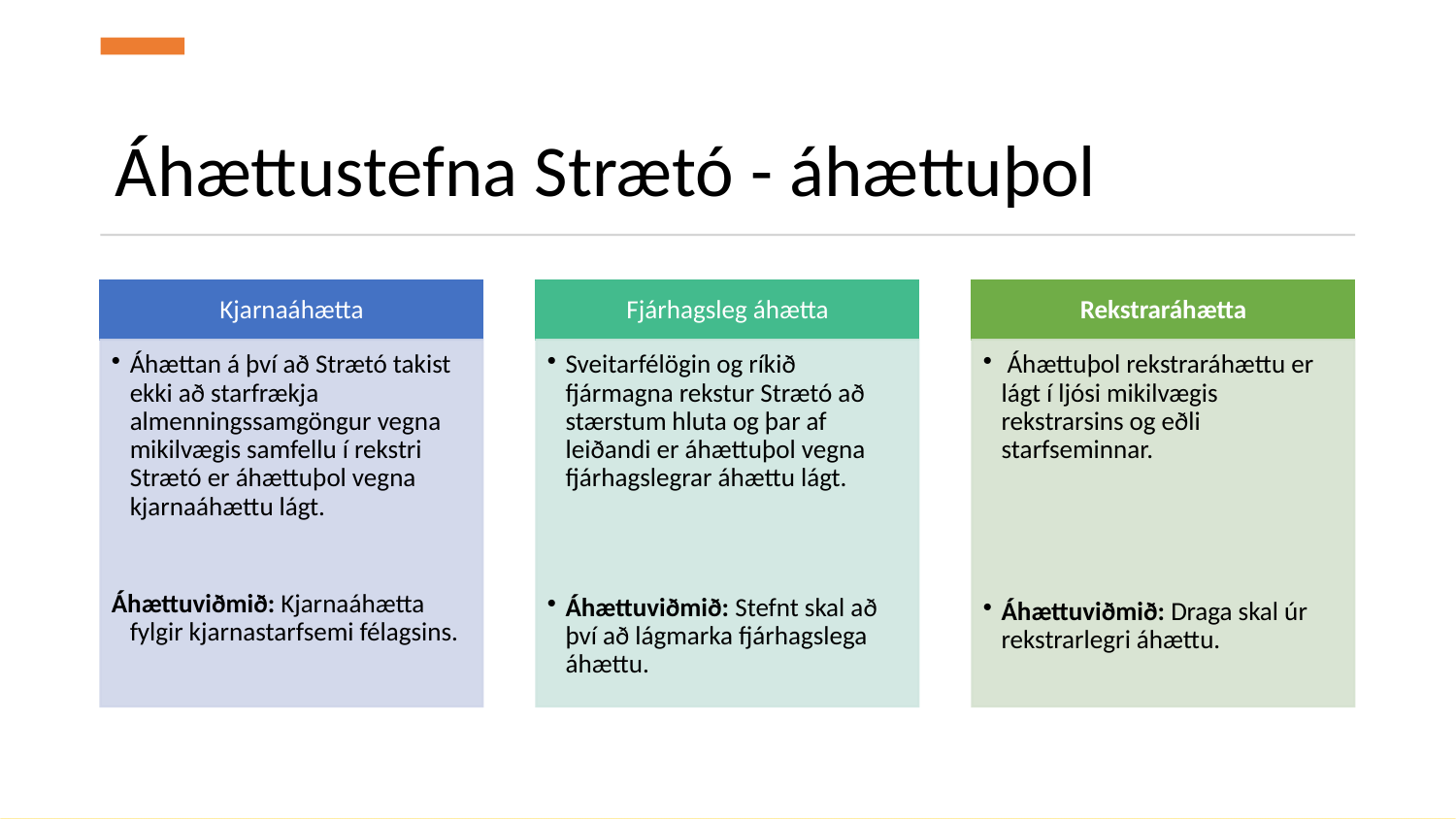

# Áhættustefna Strætó - áhættuþol

Kjarnaáhætta
Áhættan á því að Strætó takist ekki að starfrækja almenningssamgöngur vegna mikilvægis samfellu í rekstri Strætó er áhættuþol vegna kjarnaáhættu lágt.

Áhættuviðmið: Kjarnaáhætta fylgir kjarnastarfsemi félagsins.
Fjárhagsleg áhætta
Sveitarfélögin og ríkið fjármagna rekstur Strætó að stærstum hluta og þar af leiðandi er áhættuþol vegna fjárhagslegrar áhættu lágt.

Áhættuviðmið: Stefnt skal að því að lágmarka fjárhagslega áhættu.
Rekstraráhætta
 Áhættuþol rekstraráhættu er lágt í ljósi mikilvægis rekstrarsins og eðli starfseminnar.

Áhættuviðmið: Draga skal úr rekstrarlegri áhættu.